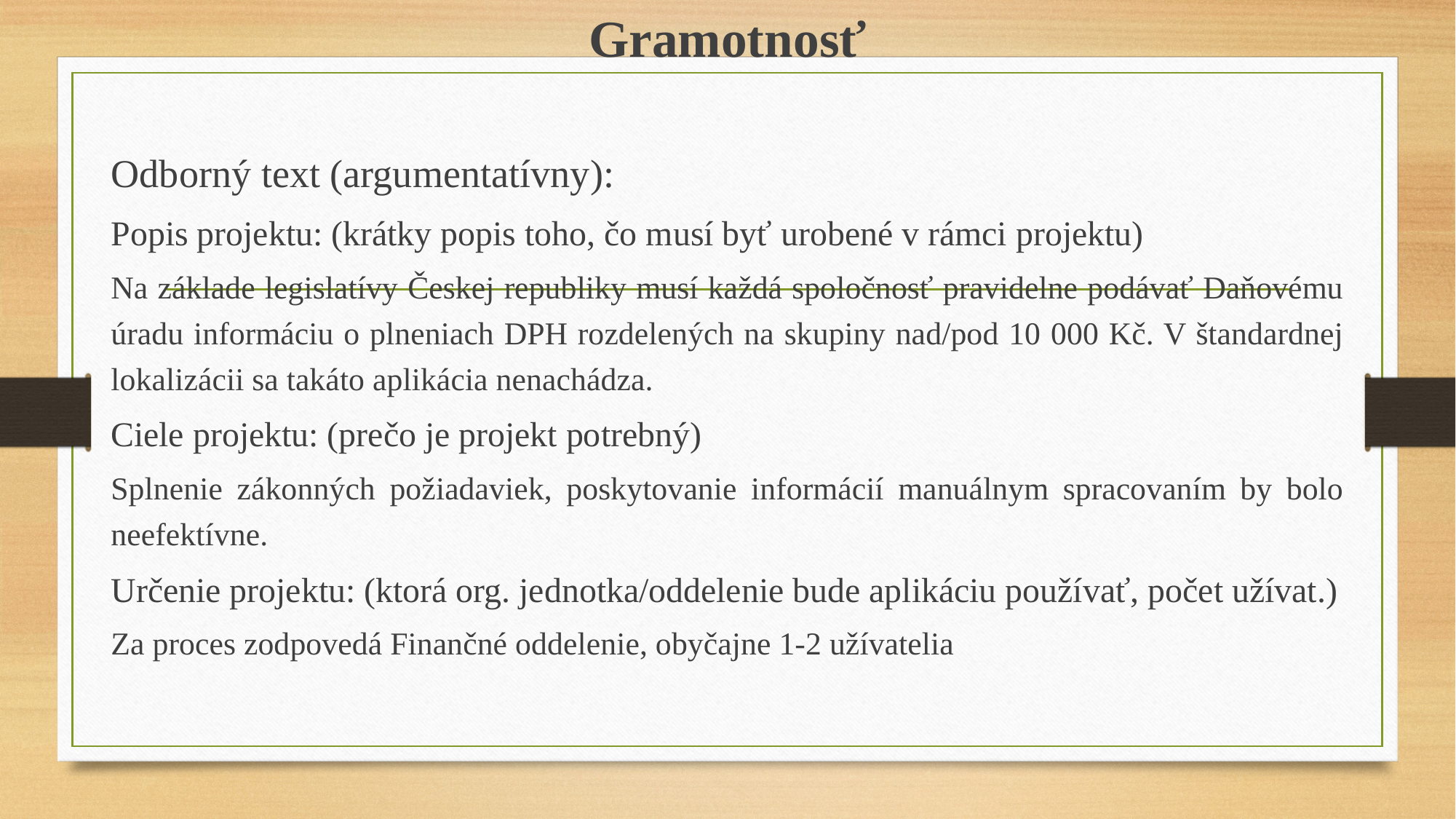

# Gramotnosť
Odborný text (argumentatívny):
Popis projektu: (krátky popis toho, čo musí byť urobené v rámci projektu)
Na základe legislatívy Českej republiky musí každá spoločnosť pravidelne podávať Daňovému úradu informáciu o plneniach DPH rozdelených na skupiny nad/pod 10 000 Kč. V štandardnej lokalizácii sa takáto aplikácia nenachádza.
Ciele projektu: (prečo je projekt potrebný)
Splnenie zákonných požiadaviek, poskytovanie informácií manuálnym spracovaním by bolo neefektívne.
Určenie projektu: (ktorá org. jednotka/oddelenie bude aplikáciu používať, počet užívat.)
Za proces zodpovedá Finančné oddelenie, obyčajne 1-2 užívatelia